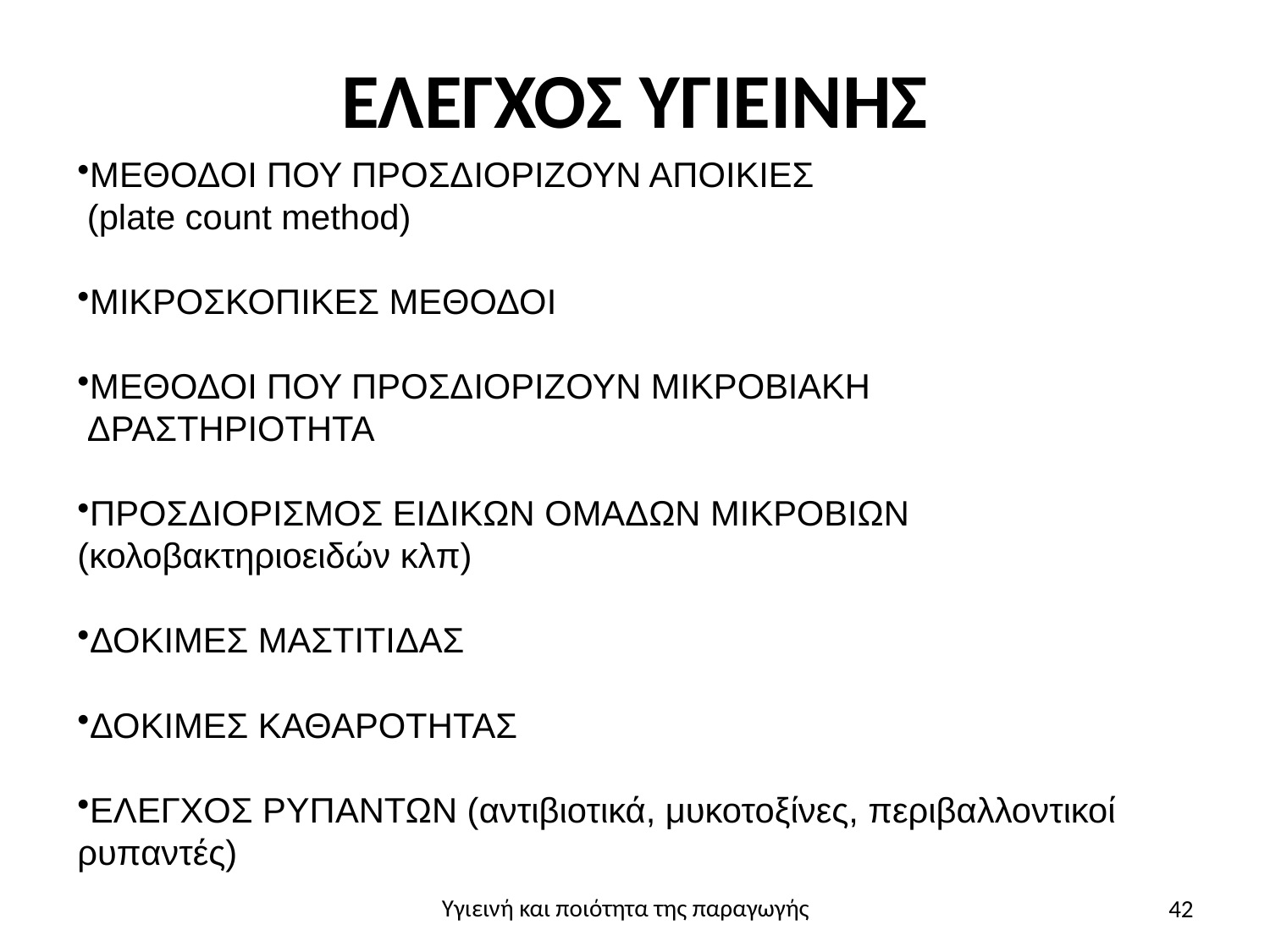

# ΕΛΕΓΧΟΣ ΥΓΙΕΙΝΗΣ
ΜΕΘΟΔΟΙ ΠΟΥ ΠΡΟΣΔΙΟΡΙΖΟΥΝ ΑΠΟΙΚΙΕΣ
 (plate count method)

ΜΙΚΡΟΣΚΟΠΙΚΕΣ ΜΕΘΟΔΟΙ

ΜΕΘΟΔΟΙ ΠΟΥ ΠΡΟΣΔΙΟΡΙΖΟΥΝ ΜΙΚΡΟΒΙΑΚΗ
 ΔΡΑΣΤΗΡΙΟΤΗΤΑ

ΠΡΟΣΔΙΟΡΙΣΜΟΣ ΕΙΔΙΚΩΝ ΟΜΑΔΩΝ ΜΙΚΡΟΒΙΩΝ
(κολοβακτηριοειδών κλπ)

ΔΟΚΙΜΕΣ ΜΑΣΤΙΤΙΔΑΣ

ΔΟΚΙΜΕΣ ΚΑΘΑΡΟΤΗΤΑΣ

ΕΛΕΓΧΟΣ ΡΥΠΑΝΤΩΝ (αντιβιοτικά, μυκοτοξίνες, περιβαλλοντικοί ρυπαντές)
42
Υγιεινή και ποιότητα της παραγωγής